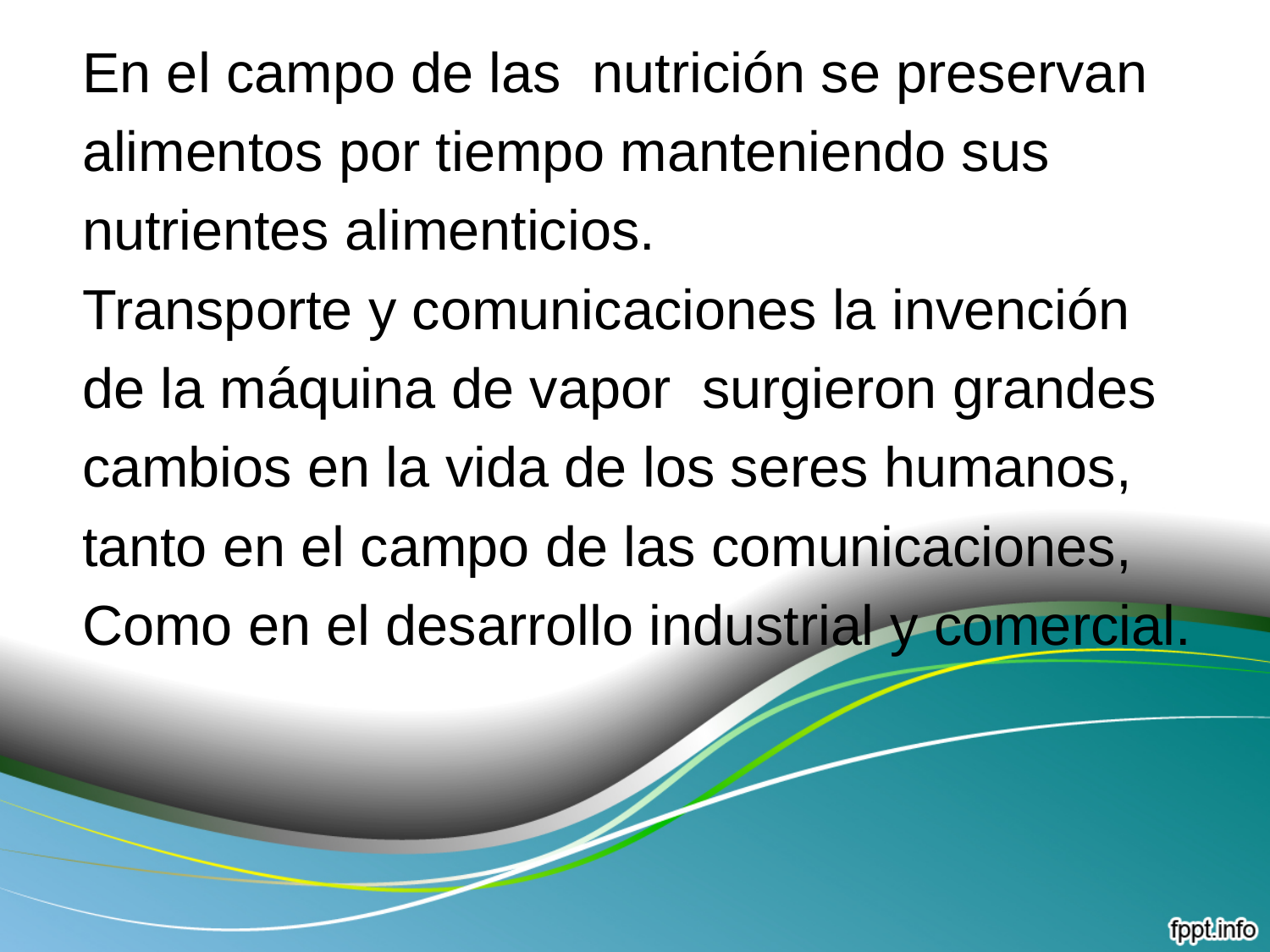

En el campo de las  nutrición se preservan
alimentos por tiempo manteniendo sus
nutrientes alimenticios.
Transporte y comunicaciones la invención
de la máquina de vapor  surgieron grandes
cambios en la vida de los seres humanos,
tanto en el campo de las comunicaciones,
Como en el desarrollo industrial y comercial.